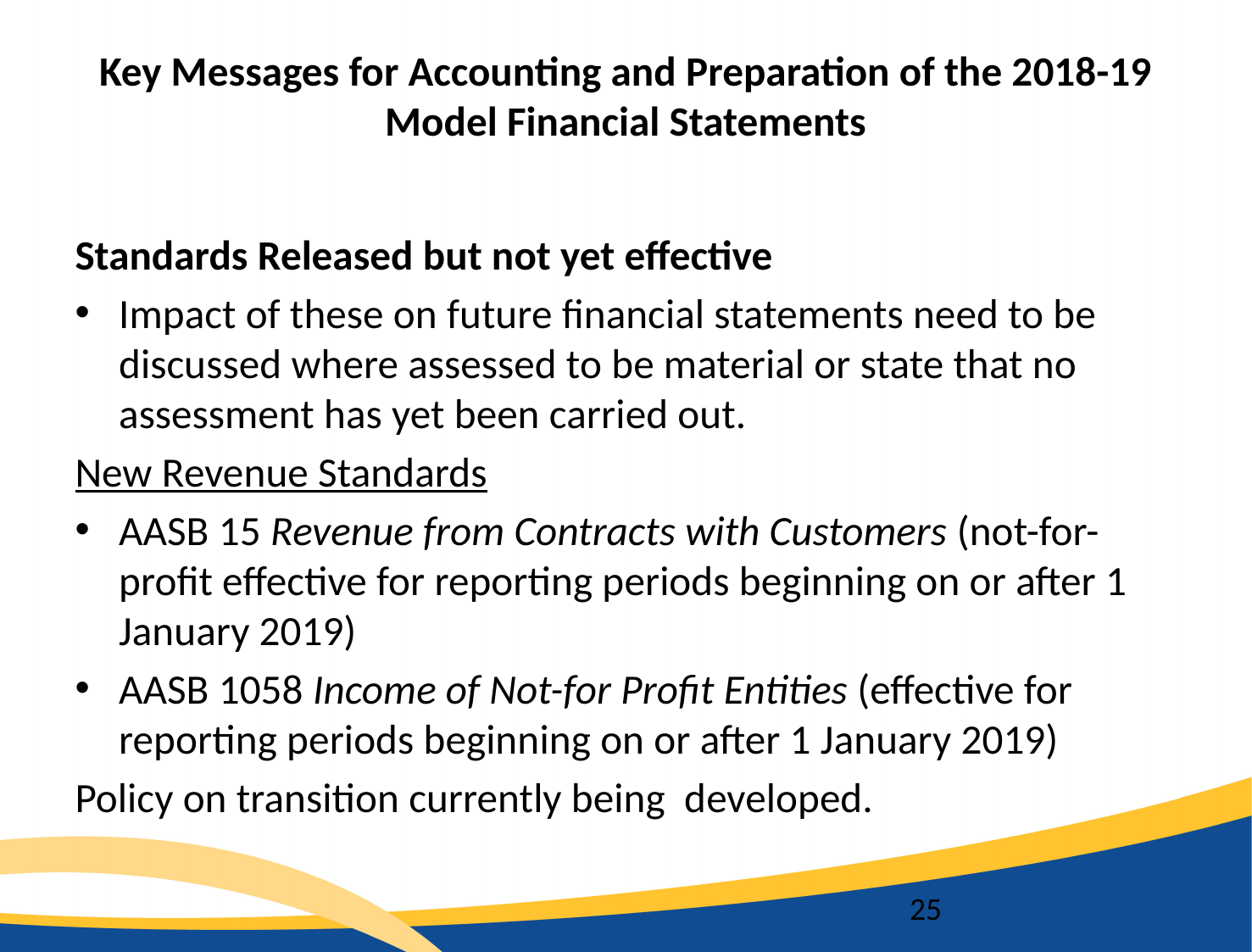

# Key Messages for Accounting and Preparation of the 2018-19 Model Financial Statements
Standards Released but not yet effective
Impact of these on future financial statements need to be discussed where assessed to be material or state that no assessment has yet been carried out.
New Revenue Standards
AASB 15 Revenue from Contracts with Customers (not-for-profit effective for reporting periods beginning on or after 1 January 2019)
AASB 1058 Income of Not-for Profit Entities (effective for reporting periods beginning on or after 1 January 2019)
Policy on transition currently being  developed.

25